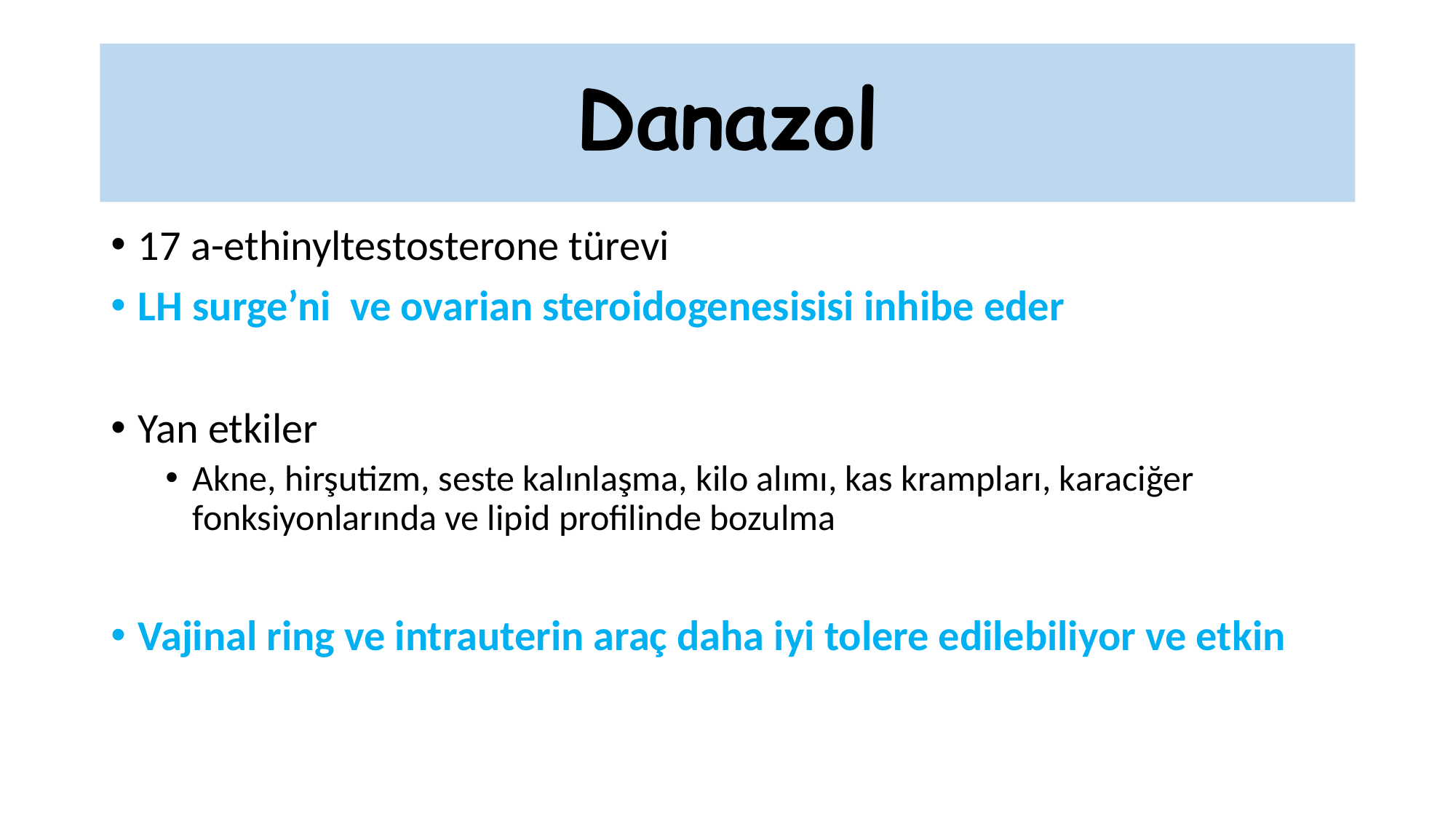

# Danazol
17 a-ethinyltestosterone türevi
LH surge’ni  ve ovarian steroidogenesisisi inhibe eder

Yan etkiler
Akne, hirşutizm, seste kalınlaşma, kilo alımı, kas krampları, karaciğer fonksiyonlarında ve lipid profilinde bozulma

Vajinal ring ve intrauterin araç daha iyi tolere edilebiliyor ve etkin